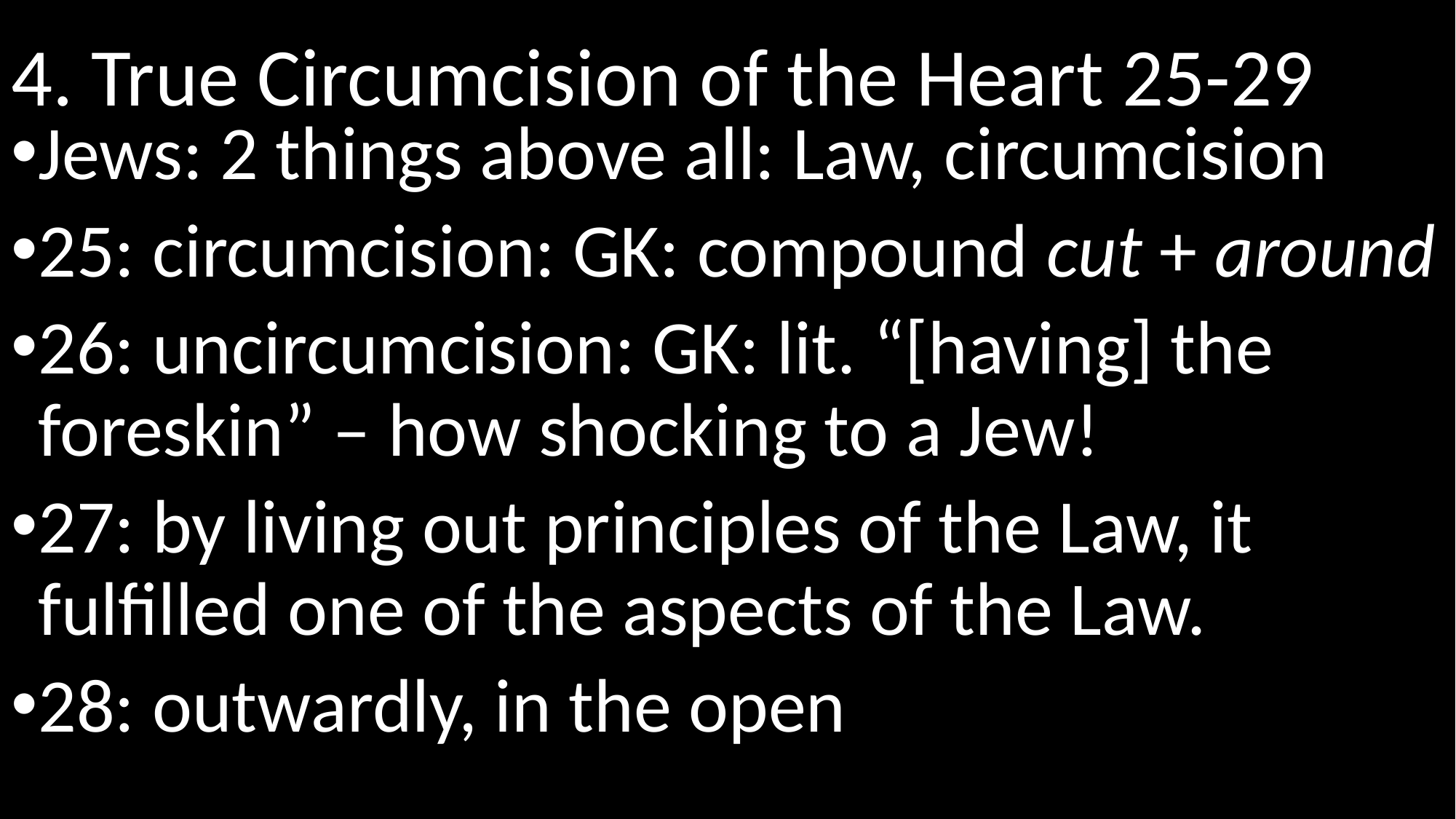

# 4. True Circumcision of the Heart 25-29
Jews: 2 things above all: Law, circumcision
25: circumcision: GK: compound cut + around
26: uncircumcision: GK: lit. “[having] the foreskin” – how shocking to a Jew!
27: by living out principles of the Law, it fulfilled one of the aspects of the Law.
28: outwardly, in the open